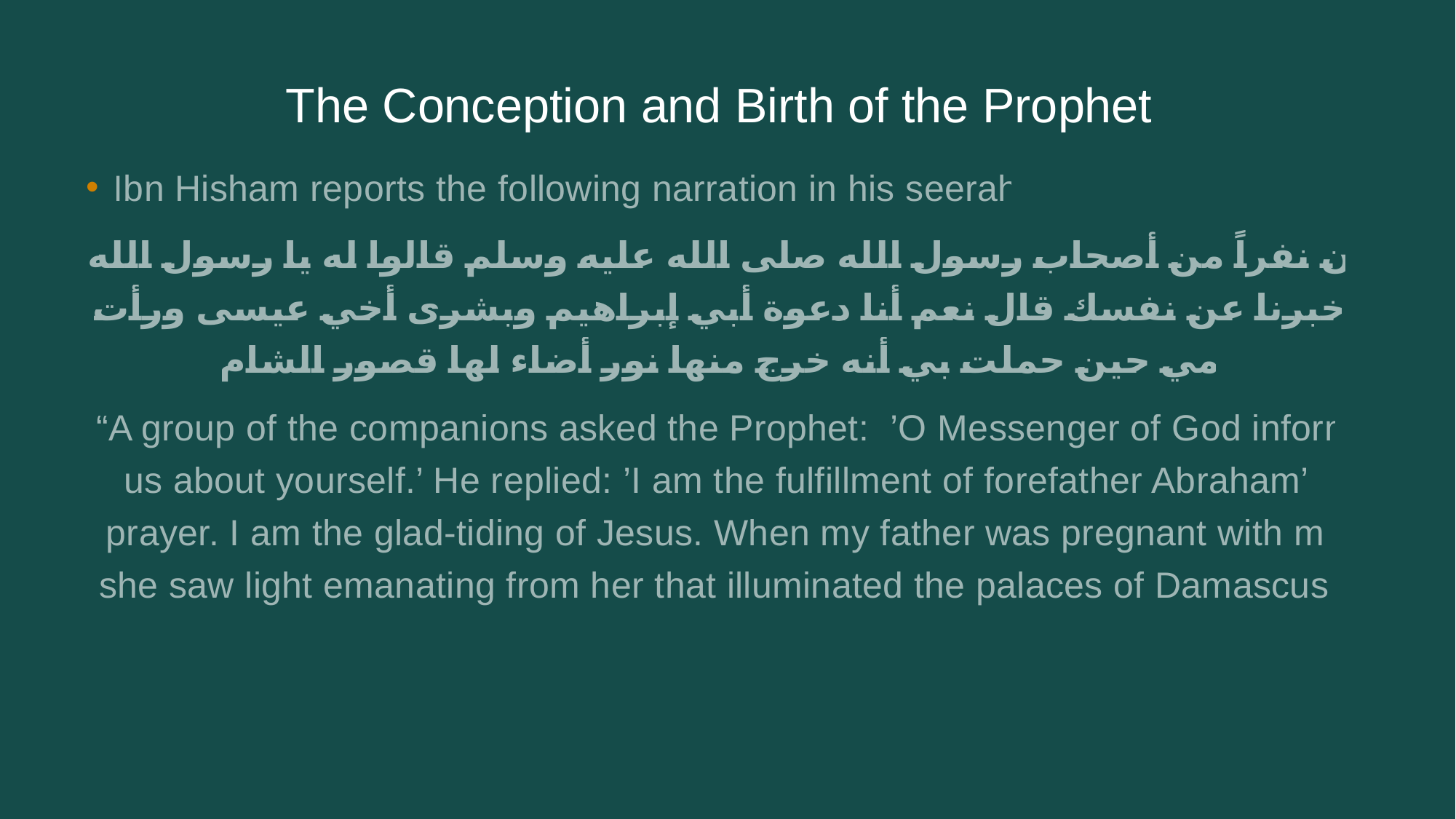

# The Conception and Birth of the Prophet
Ibn Hisham reports the following narration in his seerah:
أن نفراً من أصحاب رسول الله صلى الله عليه وسلم قالوا له يا رسول الله أخبرنا عن نفسك قال نعم أنا دعوة أبي إبراهيم وبشرى أخي عيسى ورأت أمي حين حملت بي أنه خرج منها نور أضاء لها قصور الشام
“A group of the companions asked the Prophet:  ’O Messenger of God inform us about yourself.’ He replied: ’I am the fulfillment of forefather Abraham’s prayer. I am the glad-tiding of Jesus. When my father was pregnant with me she saw light emanating from her that illuminated the palaces of Damascus.”